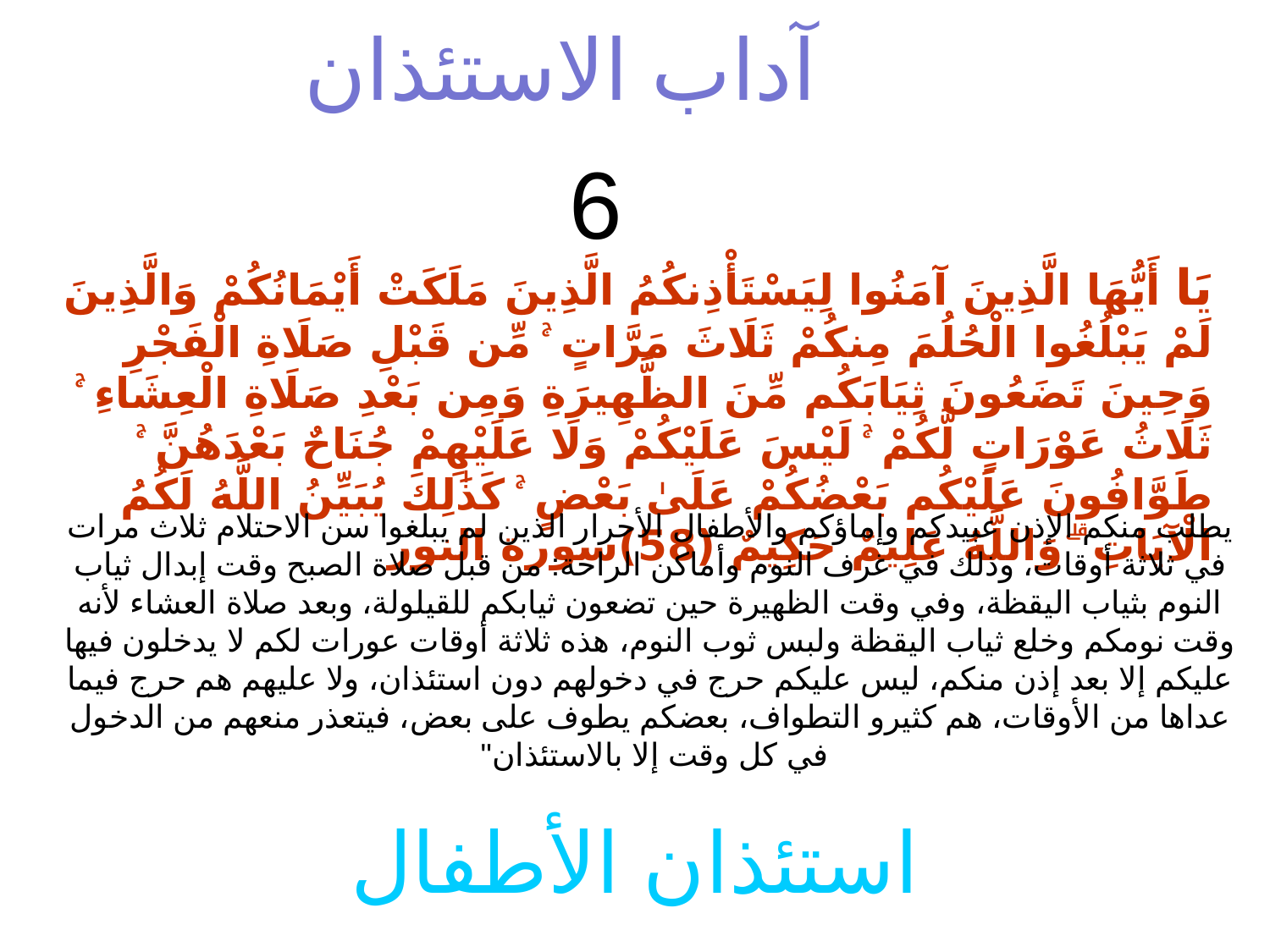

آداب الاستئذان
6
يَا أَيُّهَا الَّذِينَ آمَنُوا لِيَسْتَأْذِنكُمُ الَّذِينَ مَلَكَتْ أَيْمَانُكُمْ وَالَّذِينَ لَمْ يَبْلُغُوا الْحُلُمَ مِنكُمْ ثَلَاثَ مَرَّاتٍ ۚ مِّن قَبْلِ صَلَاةِ الْفَجْرِ وَحِينَ تَضَعُونَ ثِيَابَكُم مِّنَ الظَّهِيرَةِ وَمِن بَعْدِ صَلَاةِ الْعِشَاءِ ۚ ثَلَاثُ عَوْرَاتٍ لَّكُمْ ۚ لَيْسَ عَلَيْكُمْ وَلَا عَلَيْهِمْ جُنَاحٌ بَعْدَهُنَّ ۚ طَوَّافُونَ عَلَيْكُم بَعْضُكُمْ عَلَىٰ بَعْضٍ ۚ كَذَٰلِكَ يُبَيِّنُ اللَّهُ لَكُمُ الْآيَاتِ ۗ وَاللَّهُ عَلِيمٌ حَكِيمٌ (58)سورة النور
يطلب منكم الإذن عبيدكم وإماؤكم والأطفال الأحرار الذين لم يبلغوا سن الاحتلام ثلاث مرات في ثلاثة أوقات، وذلك في غرف النوم وأماكن الراحة: من قبل صلاة الصبح وقت إبدال ثياب النوم بثياب اليقظة، وفي وقت الظهيرة حين تضعون ثيابكم للقيلولة، وبعد صلاة العشاء لأنه وقت نومكم وخلع ثياب اليقظة ولبس ثوب النوم، هذه ثلاثة أوقات عورات لكم لا يدخلون فيها عليكم إلا بعد إذن منكم، ليس عليكم حرج في دخولهم دون استئذان، ولا عليهم هم حرج فيما عداها من الأوقات، هم كثيرو التطواف، بعضكم يطوف على بعض، فيتعذر منعهم من الدخول في كل وقت إلا بالاستئذان"
استئذان الأطفال